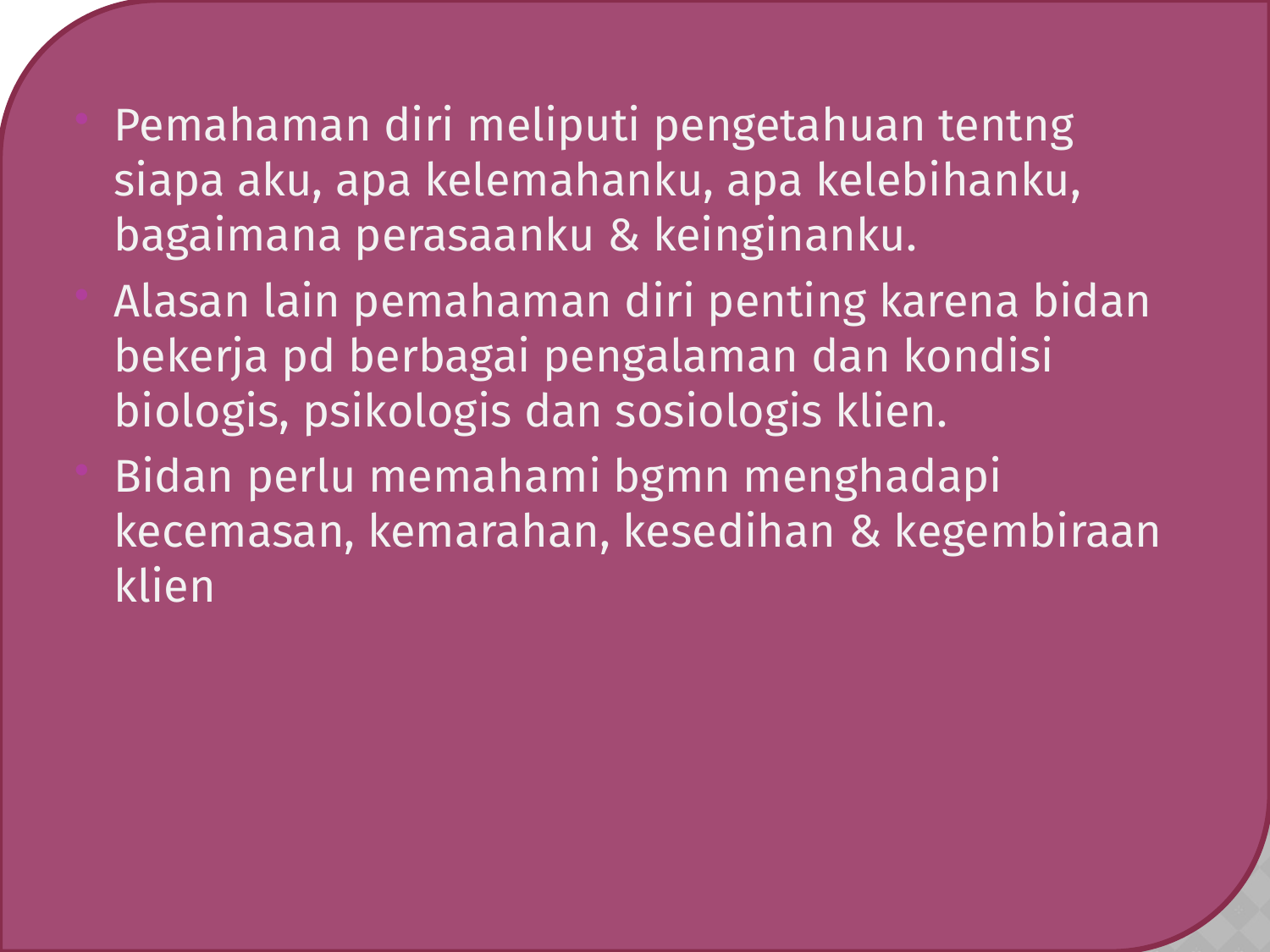

Pemahaman diri meliputi pengetahuan tentng siapa aku, apa kelemahanku, apa kelebihanku, bagaimana perasaanku & keinginanku.
Alasan lain pemahaman diri penting karena bidan bekerja pd berbagai pengalaman dan kondisi biologis, psikologis dan sosiologis klien.
Bidan perlu memahami bgmn menghadapi kecemasan, kemarahan, kesedihan & kegembiraan klien